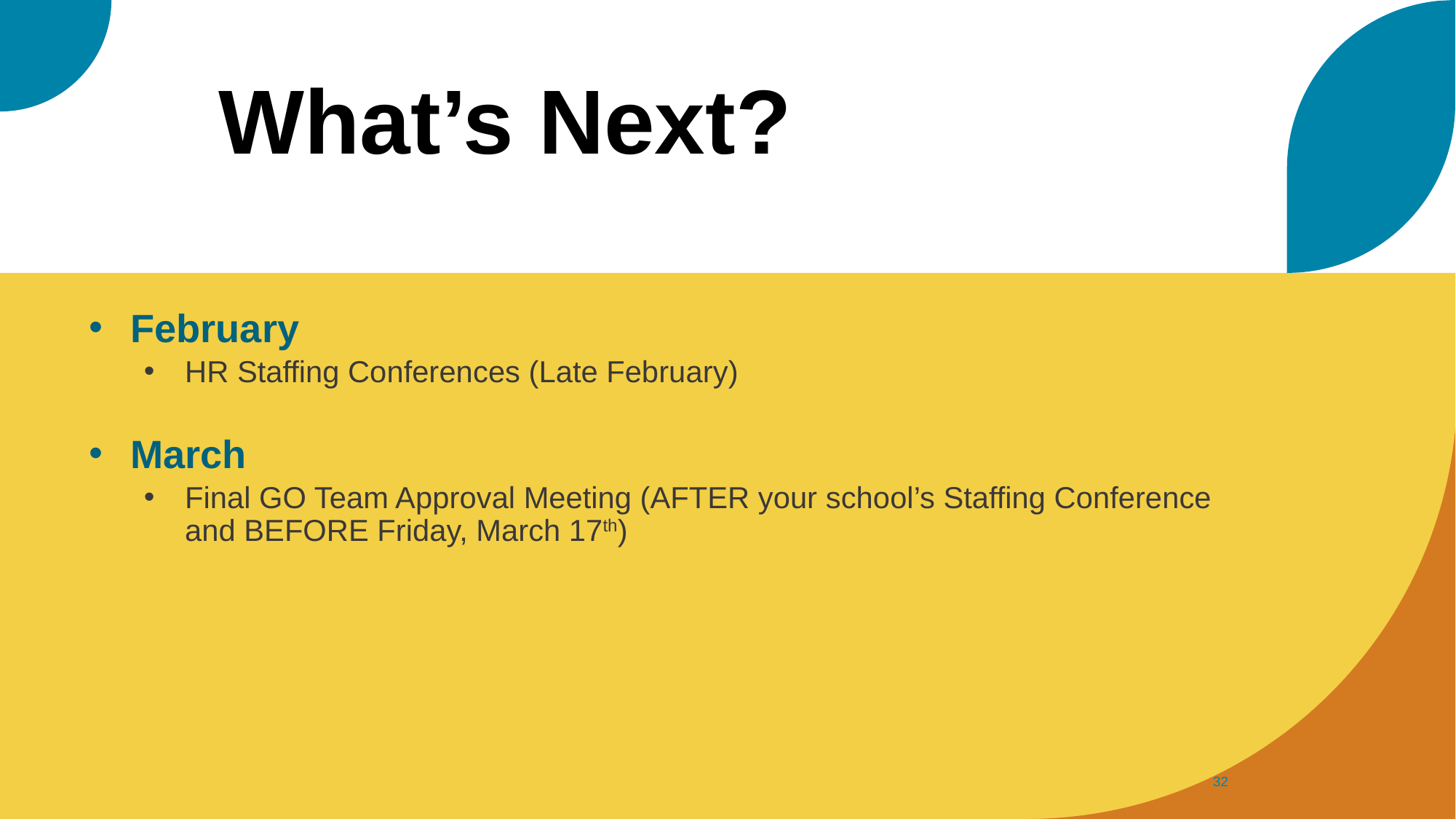

# What’s Next?
February
HR Staffing Conferences (Late February)
March
Final GO Team Approval Meeting (AFTER your school’s Staffing Conference and BEFORE Friday, March 17th)

32